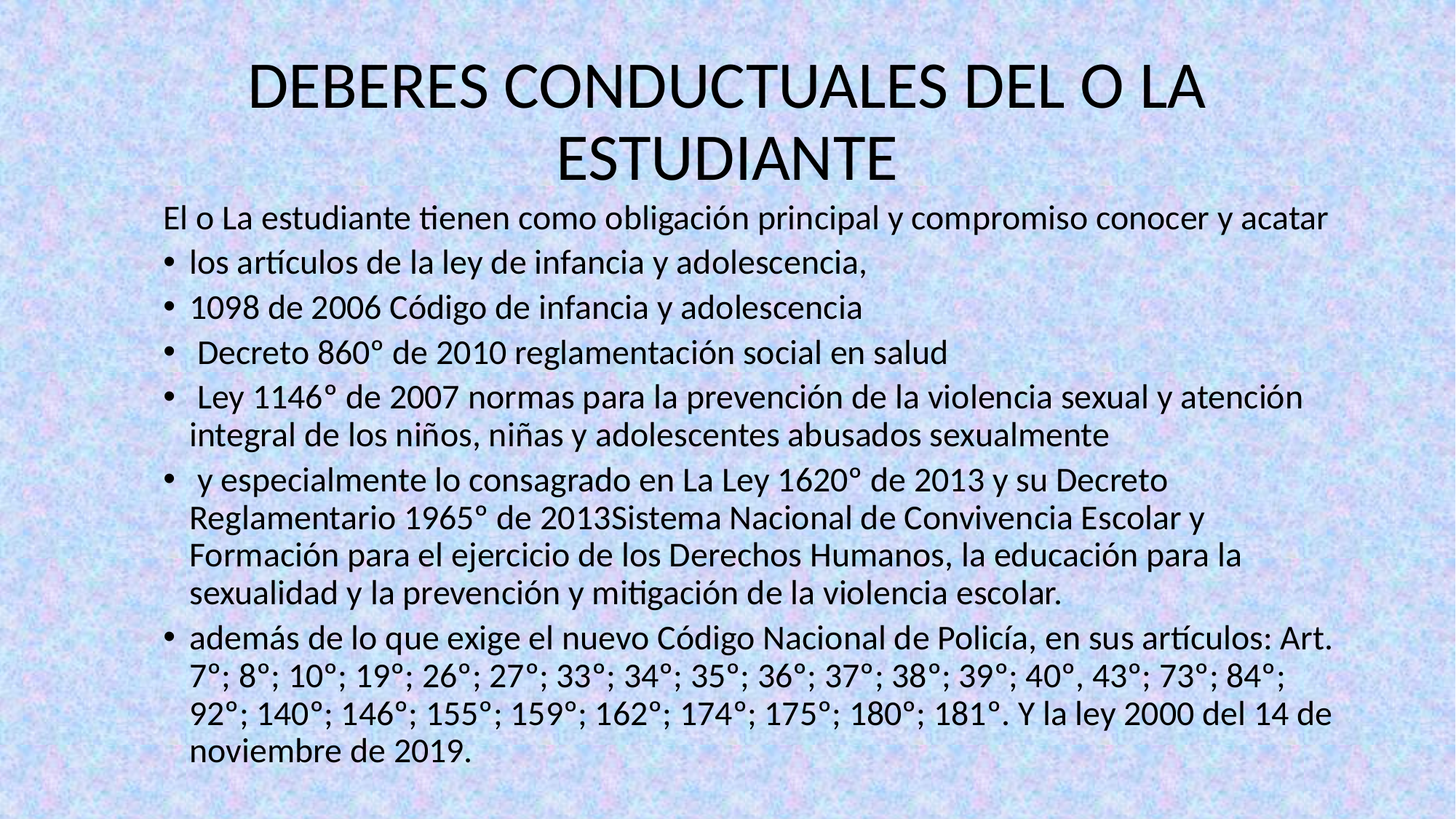

# DEBERES CONDUCTUALES DEL O LA ESTUDIANTE
El o La estudiante tienen como obligación principal y compromiso conocer y acatar
los artículos de la ley de infancia y adolescencia,
1098 de 2006 Código de infancia y adolescencia
 Decreto 860º de 2010 reglamentación social en salud
 Ley 1146º de 2007 normas para la prevención de la violencia sexual y atención integral de los niños, niñas y adolescentes abusados sexualmente
 y especialmente lo consagrado en La Ley 1620º de 2013 y su Decreto Reglamentario 1965º de 2013Sistema Nacional de Convivencia Escolar y Formación para el ejercicio de los Derechos Humanos, la educación para la sexualidad y la prevención y mitigación de la violencia escolar.
además de lo que exige el nuevo Código Nacional de Policía, en sus artículos: Art. 7º; 8º; 10º; 19º; 26º; 27º; 33º; 34º; 35º; 36º; 37º; 38º; 39º; 40º, 43º; 73º; 84º; 92º; 140º; 146º; 155º; 159º; 162º; 174º; 175º; 180º; 181º. Y la ley 2000 del 14 de noviembre de 2019.